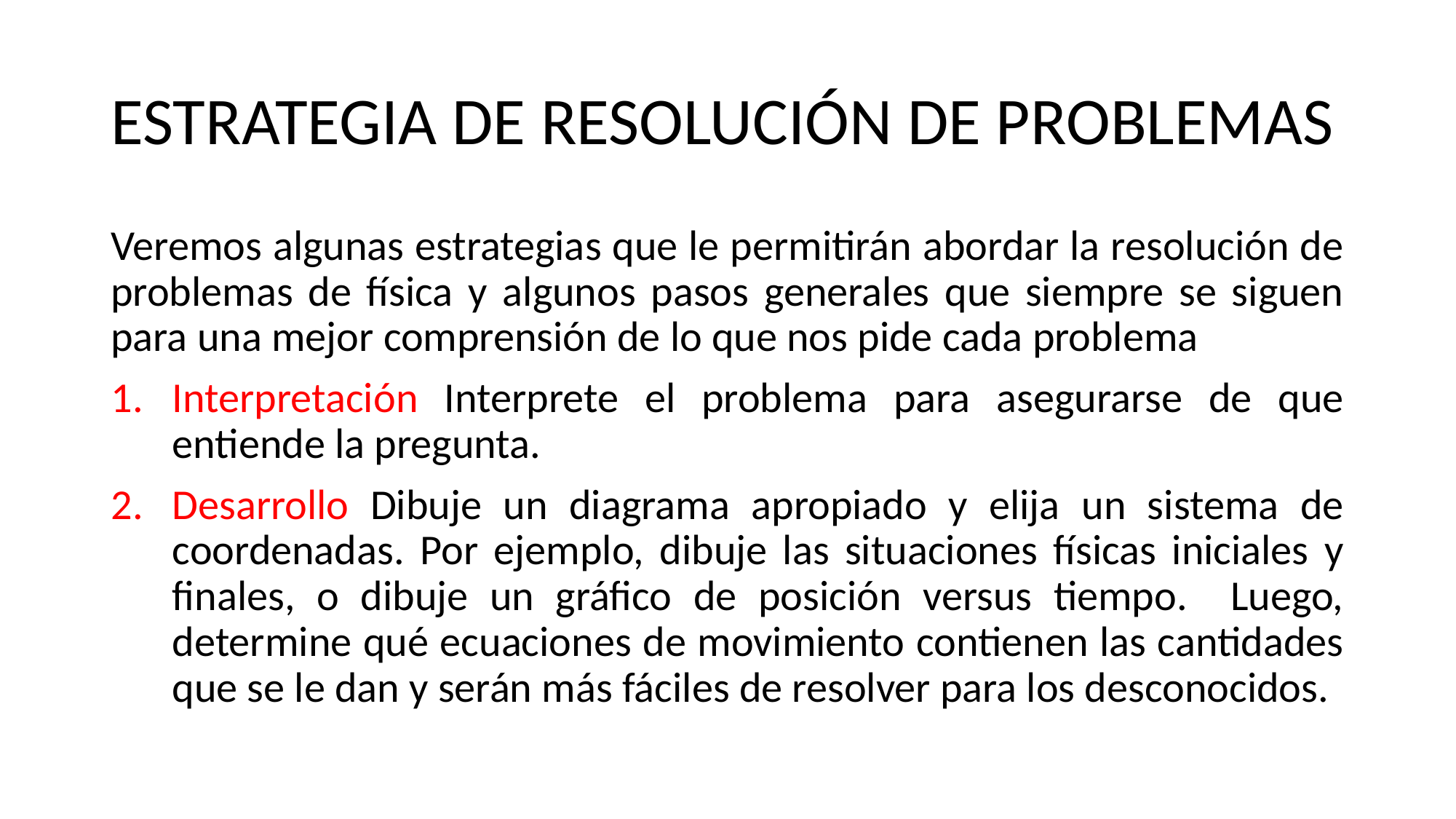

# ESTRATEGIA DE RESOLUCIÓN DE PROBLEMAS
Veremos algunas estrategias que le permitirán abordar la resolución de problemas de física y algunos pasos generales que siempre se siguen para una mejor comprensión de lo que nos pide cada problema
Interpretación Interprete el problema para asegurarse de que entiende la pregunta.
Desarrollo Dibuje un diagrama apropiado y elija un sistema de coordenadas. Por ejemplo, dibuje las situaciones físicas iniciales y finales, o dibuje un gráfico de posición versus tiempo.  Luego, determine qué ecuaciones de movimiento contienen las cantidades que se le dan y serán más fáciles de resolver para los desconocidos.